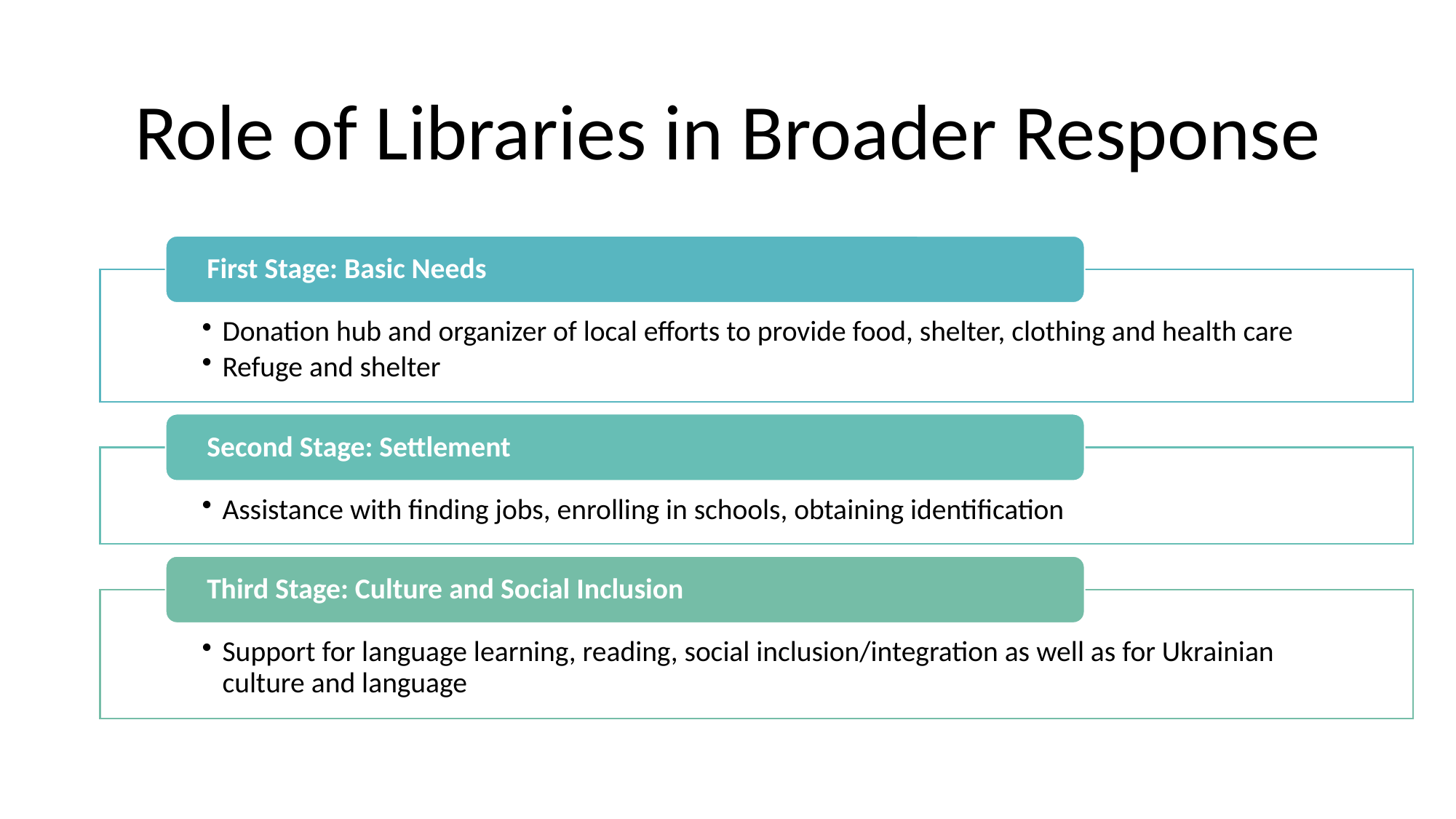

# Role of Libraries in Broader Response
Donation hub and organizer of local efforts to provide food, shelter, clothing and health care
Refuge and shelter
First Stage: Basic Needs
Assistance with finding jobs, enrolling in schools, obtaining identification
Second Stage: Settlement
Support for language learning, reading, social inclusion/integration as well as for Ukrainian culture and language
Third Stage: Culture and Social Inclusion